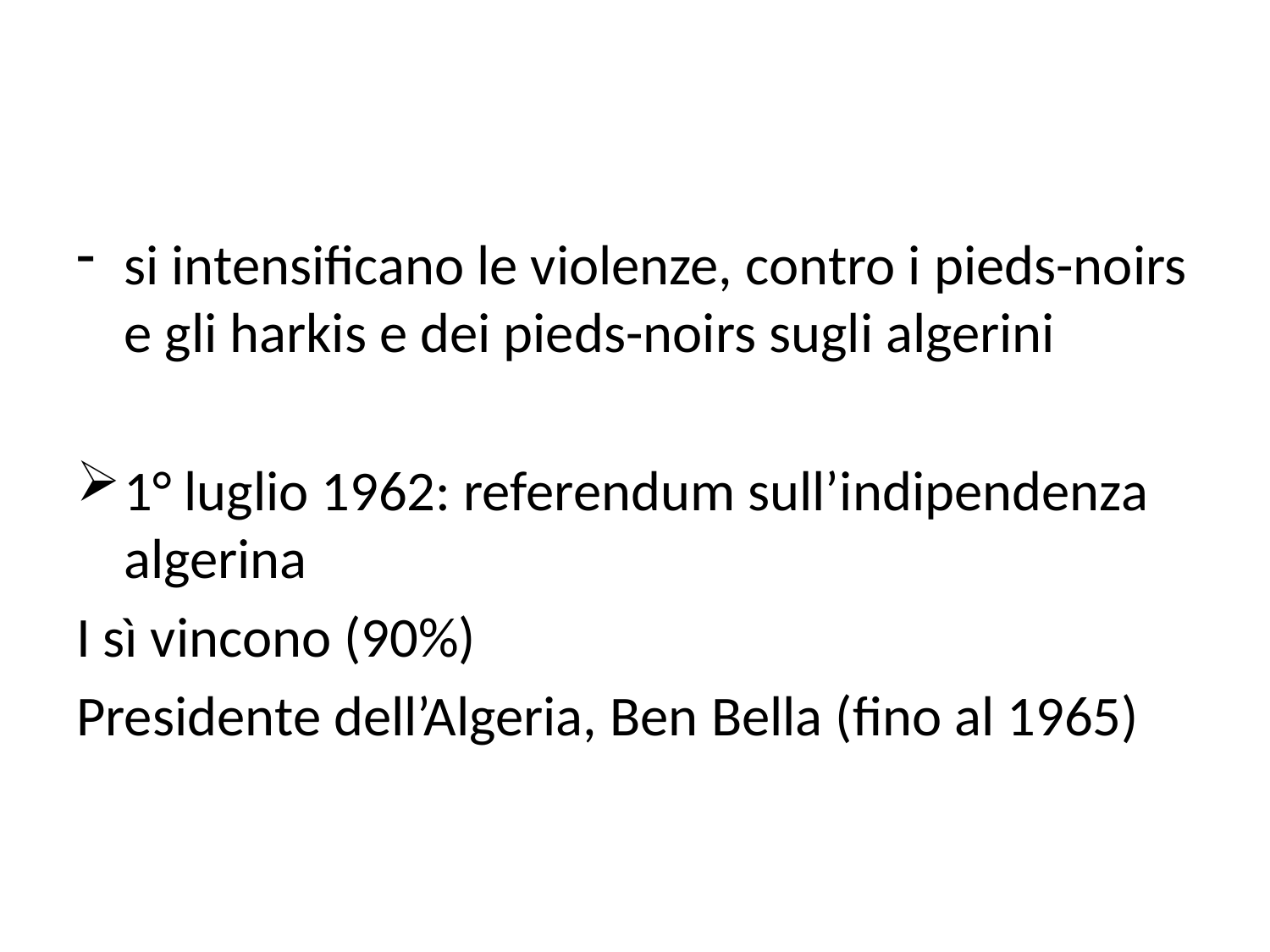

#
si intensificano le violenze, contro i pieds-noirs e gli harkis e dei pieds-noirs sugli algerini

1° luglio 1962: referendum sull’indipendenza algerina
I sì vincono (90%)
Presidente dell’Algeria, Ben Bella (fino al 1965)